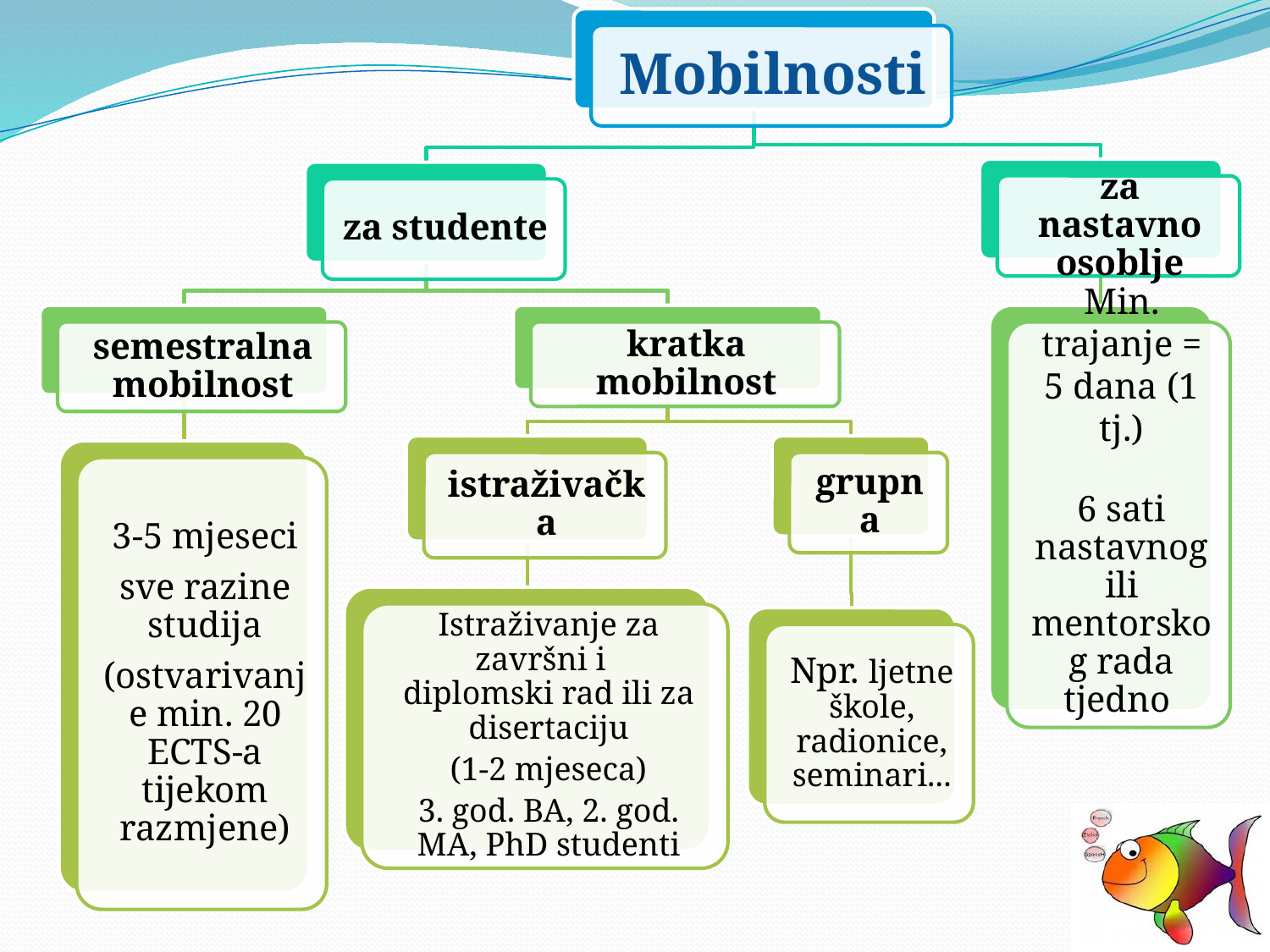

Mobilnosti
za studente
semestralna mobilnost
3-5 mjeseci
sve razine studija
(ostvarivanje min. 20 ECTS-a tijekom razmjene)
kratka mobilnost
istraživačka
Istraživanje za završni i   diplomski rad ili za disertaciju
(1-2 mjeseca)
3. god. BA, 2. god. MA, PhD studenti
grupna
Npr. ljetne škole, radionice, seminari...
za nastavno osoblje
Min. trajanje = 5 dana (1 tj.)

6 sati nastavnog ili mentorskog rada tjedno

#